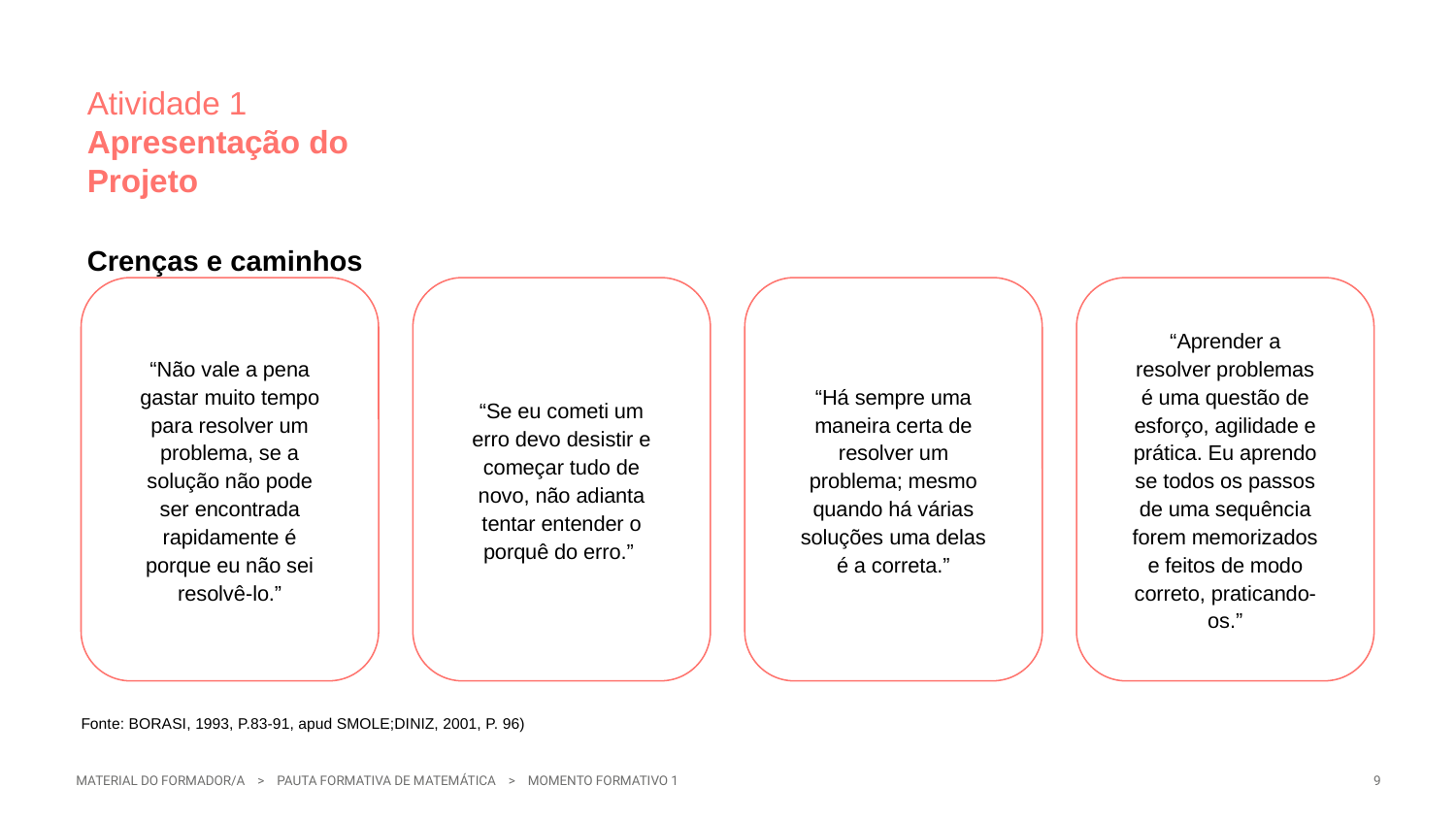

Atividade 1
Apresentação do Projeto

Crenças e caminhos
“Não vale a pena gastar muito tempo para resolver um problema, se a solução não pode ser encontrada rapidamente é porque eu não sei resolvê-lo.”
“Se eu cometi um erro devo desistir e começar tudo de novo, não adianta tentar entender o porquê do erro.”
“Há sempre uma maneira certa de resolver um problema; mesmo quando há várias soluções uma delas é a correta.”
“Aprender a resolver problemas é uma questão de esforço, agilidade e prática. Eu aprendo se todos os passos de uma sequência forem memorizados e feitos de modo correto, praticando-os.”
Fonte: BORASI, 1993, P.83-91, apud SMOLE;DINIZ, 2001, P. 96)